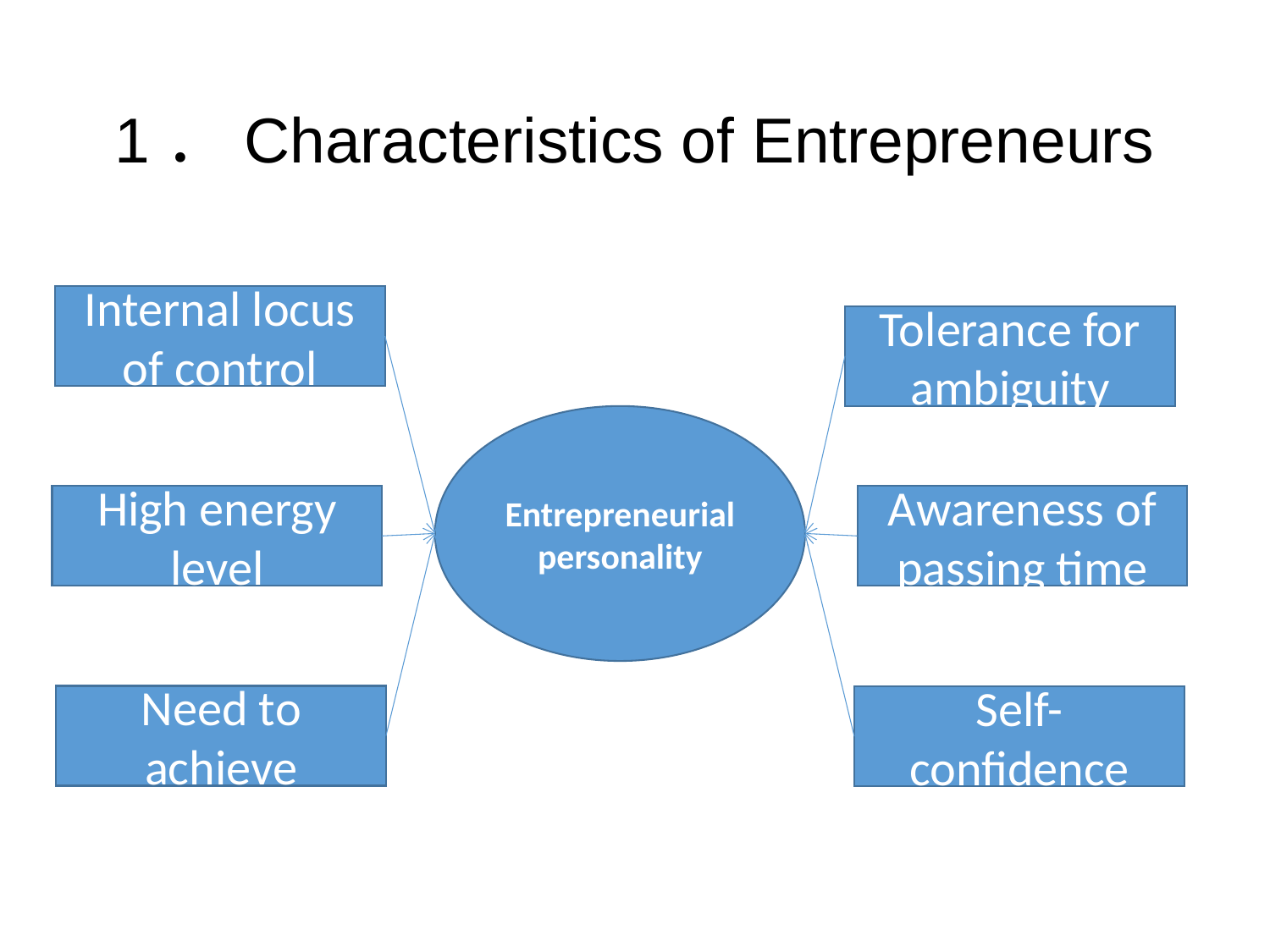

# 1．Characteristics of Entrepreneurs
Internal locus of control
Tolerance for ambiguity
Entrepreneurial personality
High energy level
Awareness of passing time
Need to achieve
Self-confidence